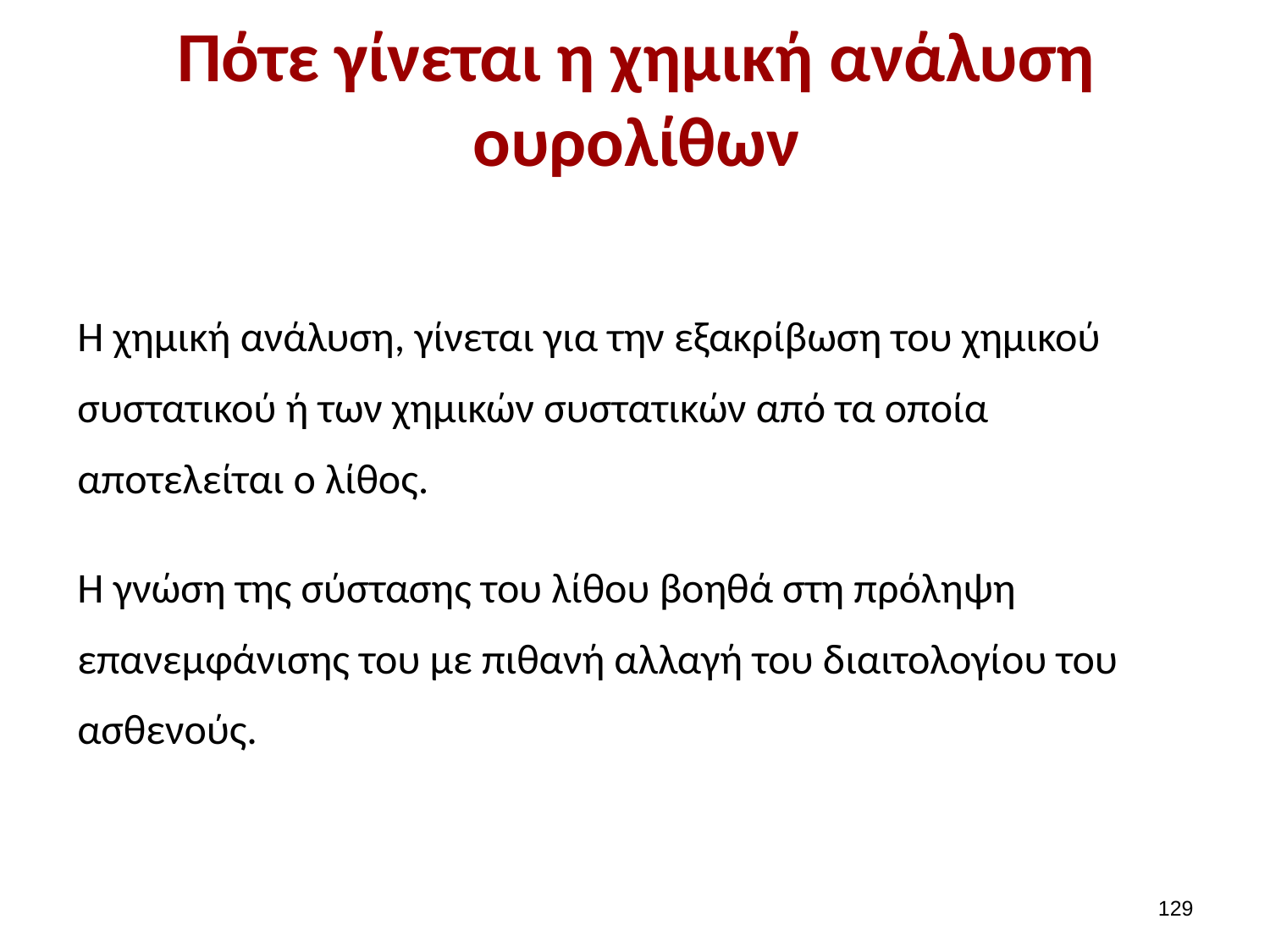

# Πότε γίνεται η χημική ανάλυση ουρολίθων
Η χημική ανάλυση, γίνεται για την εξακρίβωση του χημικού συστατικού ή των χημικών συστατικών από τα οποία αποτελείται ο λίθος.
Η γνώση της σύστασης του λίθου βοηθά στη πρόληψη επανεμφάνισης του με πιθανή αλλαγή του διαιτολογίου του ασθενούς.
129